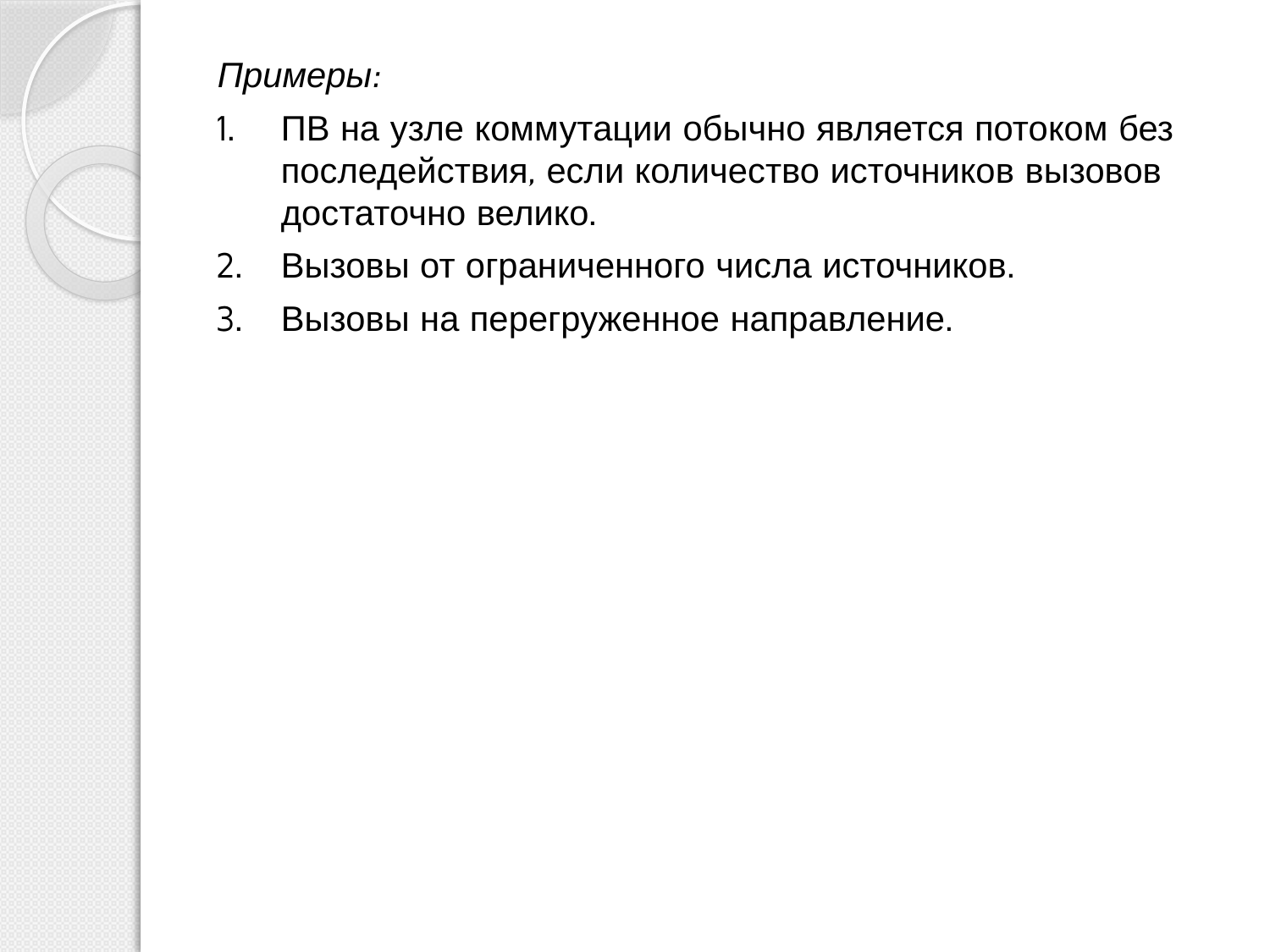

Примеры:
ПВ на узле коммутации обычно является потоком без последействия, если количество источников вызовов достаточно велико.
Вызовы от ограниченного числа источников.
Вызовы на перегруженное направление.